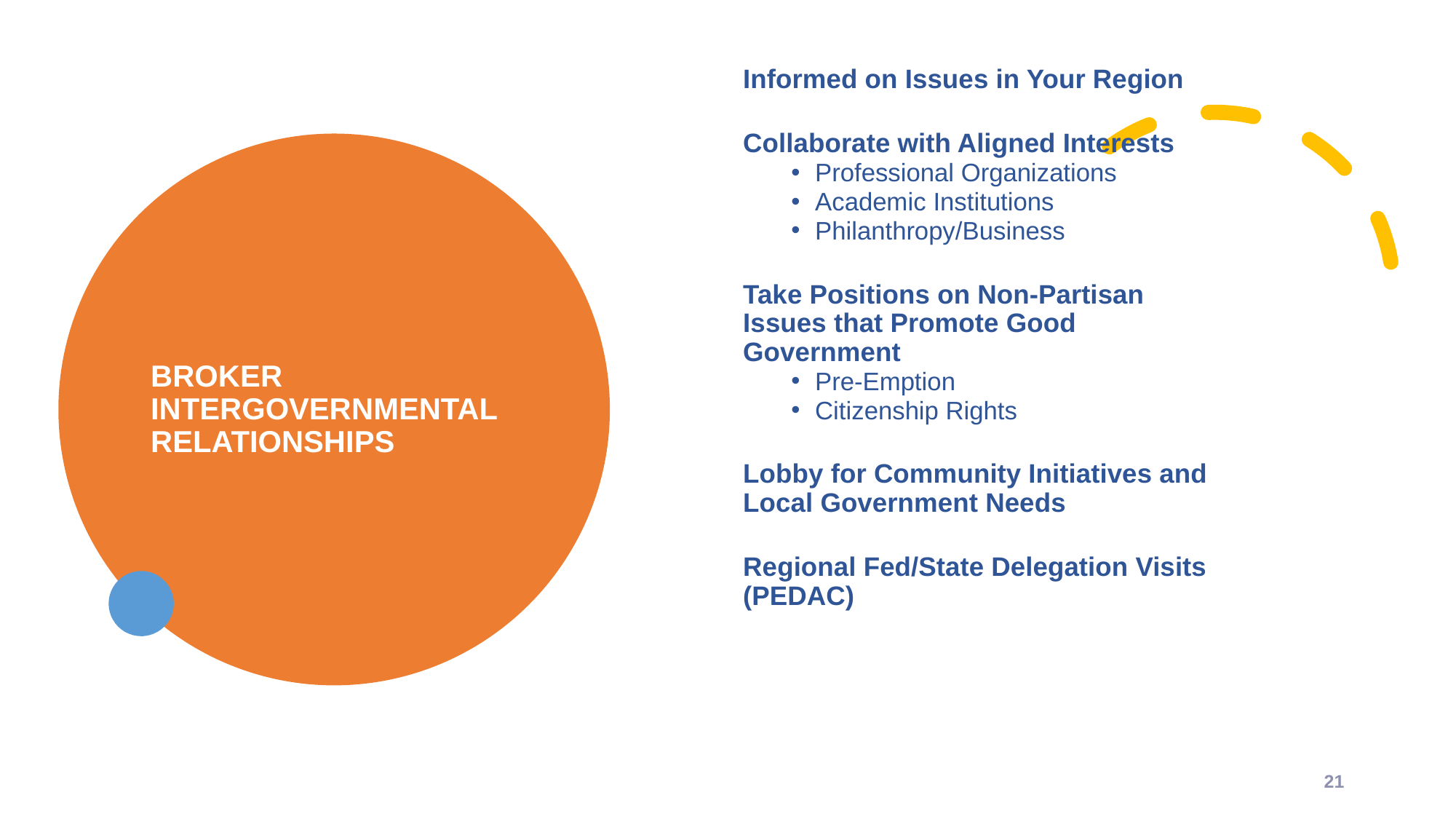

Informed on Issues in Your Region

Collaborate with Aligned Interests
Professional organizations
Academic institutions
Philanthropy/business

Take Positions on Non-Partisan Issues that Promote Good Government
Pre-emption
Citizenship rights

Lobby for community initiatives not just local government needs

Regional Fed/State Delegation Visits (PEDAC)
Informed on Issues in Your Region

Collaborate with Aligned Interests
Professional Organizations
Academic Institutions
Philanthropy/Business

Take Positions on Non-Partisan Issues that Promote Good Government
Pre-Emption
Citizenship Rights

Lobby for Community Initiatives and Local Government Needs

Regional Fed/State Delegation Visits (PEDAC)

# BROKER INTERGOVERNMENTAL RELATIONSHIPS

21